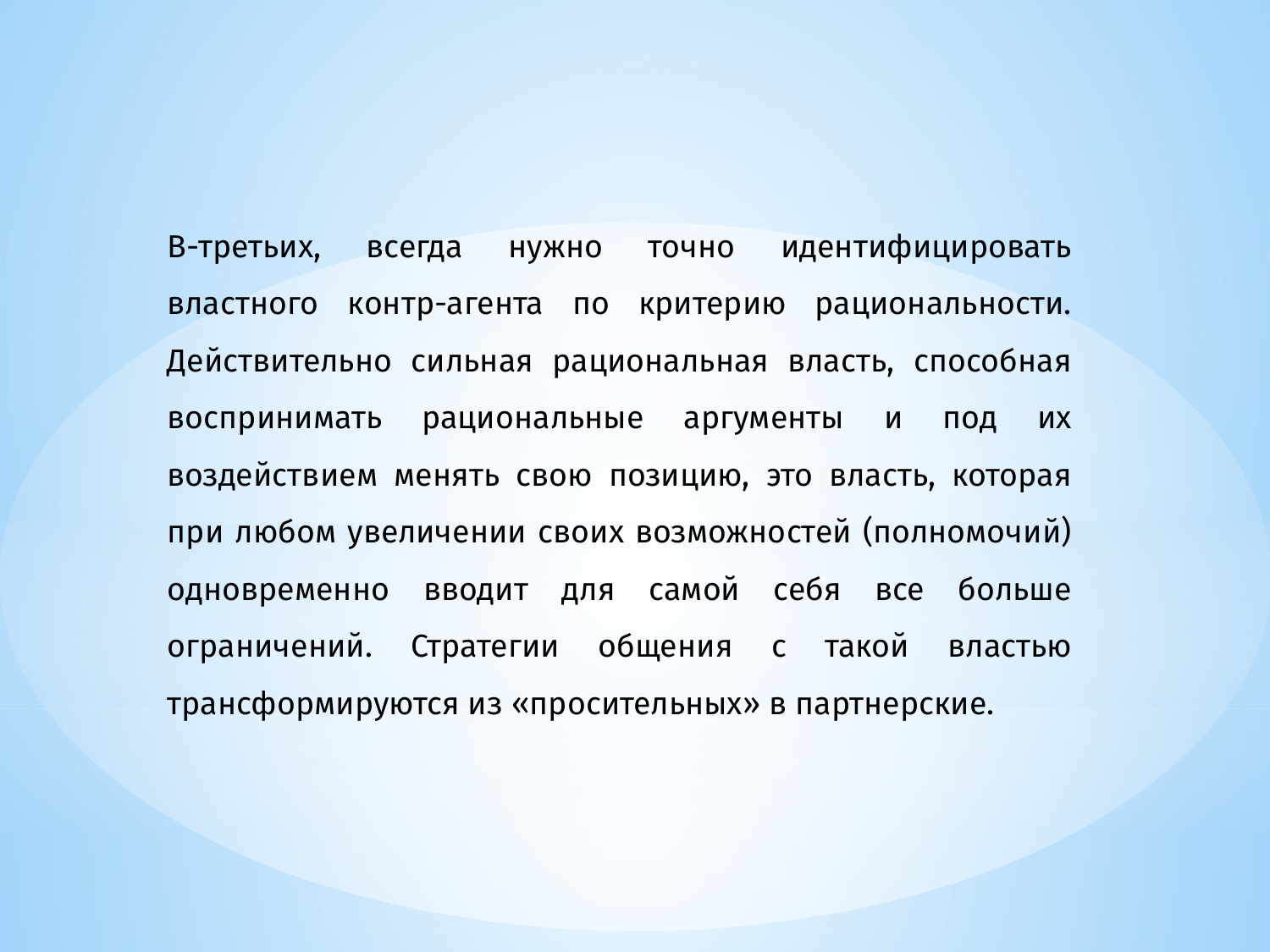

В-третьих, всегда нужно точно идентифицировать властного контр-агента по критерию рациональности. Действительно сильная рациональная власть, способная воспринимать рациональные аргументы и под их воздействием менять свою позицию, это власть, которая при любом увеличении своих возможностей (полномочий) одновременно вводит для самой себя все больше ограничений. Стратегии общения с такой властью трансформируются из «просительных» в партнерские.